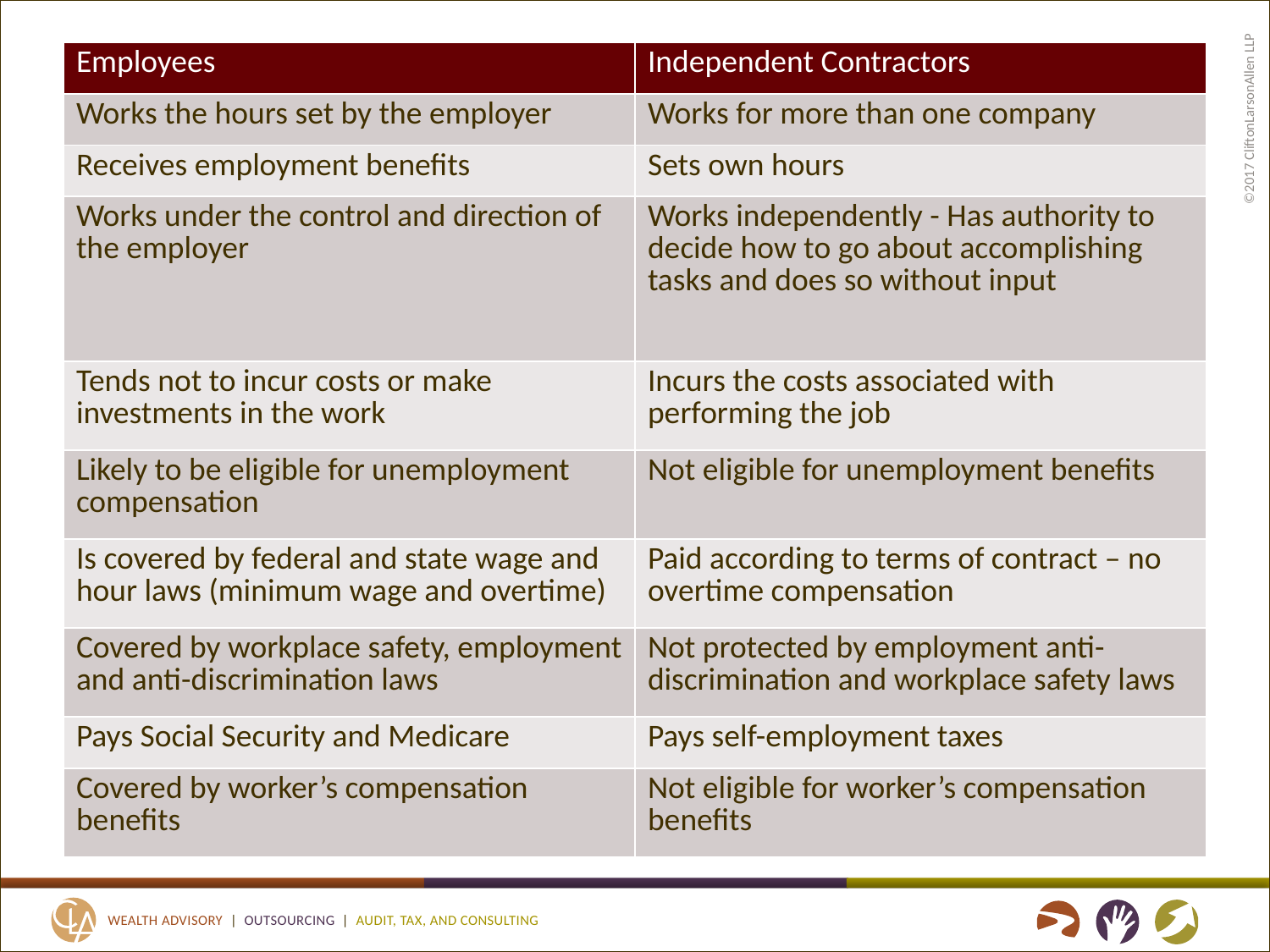

| Employees | Independent Contractors |
| --- | --- |
| Works the hours set by the employer | Works for more than one company |
| Receives employment benefits | Sets own hours |
| Works under the control and direction of the employer | Works independently - Has authority to decide how to go about accomplishing tasks and does so without input |
| Tends not to incur costs or make investments in the work | Incurs the costs associated with performing the job |
| Likely to be eligible for unemployment compensation | Not eligible for unemployment benefits |
| Is covered by federal and state wage and hour laws (minimum wage and overtime) | Paid according to terms of contract – no overtime compensation |
| Covered by workplace safety, employment and anti-discrimination laws | Not protected by employment anti-discrimination and workplace safety laws |
| Pays Social Security and Medicare | Pays self-employment taxes |
| Covered by worker’s compensation benefits | Not eligible for worker’s compensation benefits |
#